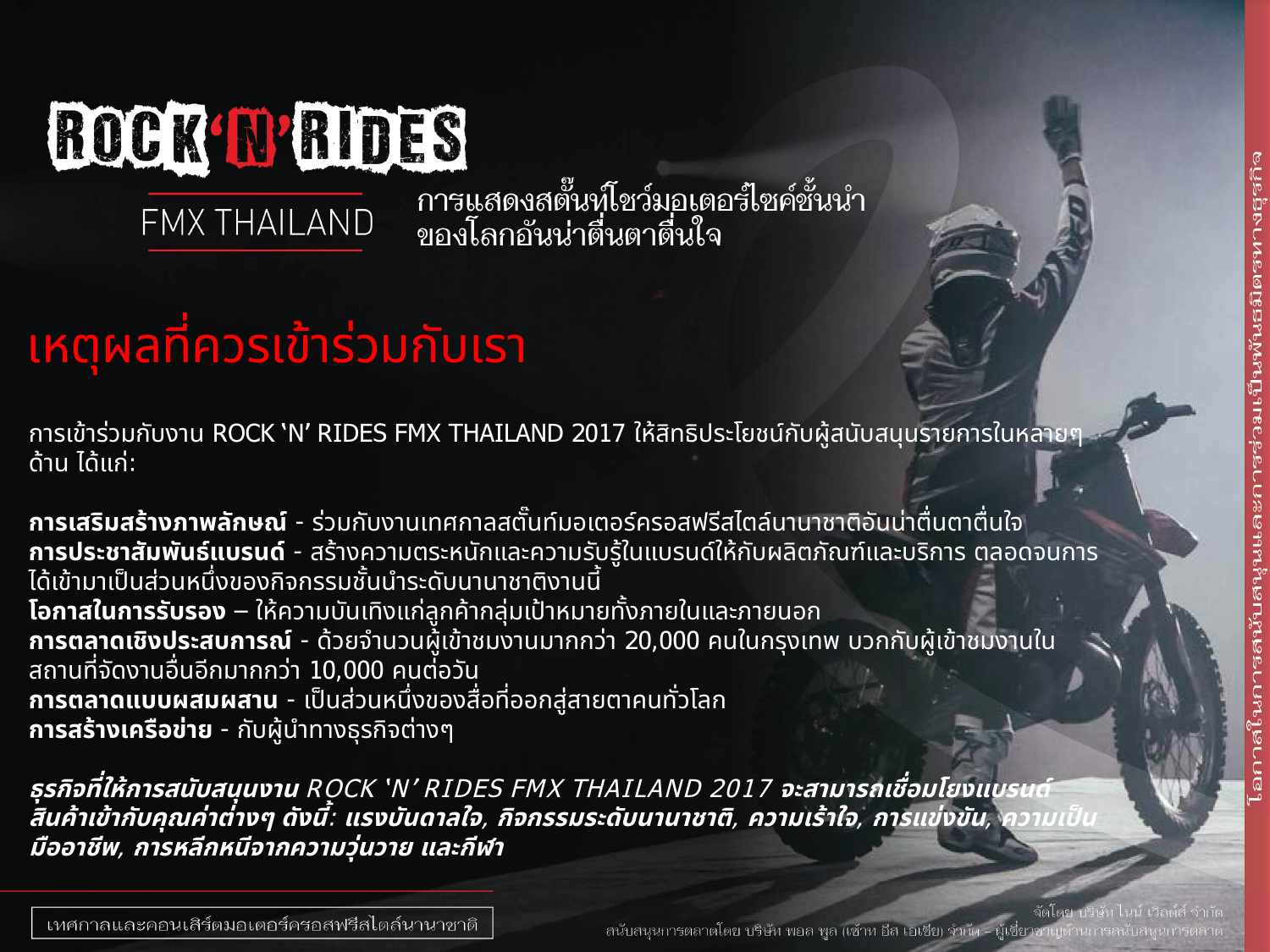

เหตุผลที่ควรเข้าร่วมกับเรา
การเข้าร่วมกับงาน ROCK ‘N’ RIDES FMX THAILAND 2017 ให้สิทธิประโยชน์กับผู้สนับสนุนรายการในหลายๆ ด้าน ได้แก่:

การเสริมสร้างภาพลักษณ์ - ร่วมกับงานเทศกาลสตั๊นท์มอเตอร์ครอสฟรีสไตล์นานาชาติอันน่าตื่นตาตื่นใจ
การประชาสัมพันธ์แบรนด์ - สร้างความตระหนักและความรับรู้ในแบรนด์ให้กับผลิตภัณฑ์และบริการ ตลอดจนการได้เข้ามาเป็นส่วนหนึ่งของกิจกรรมชั้นนำระดับนานาชาติงานนี้
โอกาสในการรับรอง – ให้ความบันเทิงแก่ลูกค้ากลุ่มเป้าหมายทั้งภายในและภายนอก
การตลาดเชิงประสบการณ์ - ด้วยจำนวนผู้เข้าชมงานมากกว่า 20,000 คนในกรุงเทพ บวกกับผู้เข้าชมงานในสถานที่จัดงานอื่นอีกมากกว่า 10,000 คนต่อวัน
การตลาดแบบผสมผสาน - เป็นส่วนหนึ่งของสื่อที่ออกสู่สายตาคนทั่วโลก
การสร้างเครือข่าย - กับผู้นำทางธุรกิจต่างๆ

ธุรกิจที่ให้การสนับสนุนงาน ROCK ‘N’ RIDES FMX THAILAND 2017 จะสามารถเชื่อมโยงแบรนด์สินค้าเข้ากับคุณค่าต่างๆ ดังนี้: แรงบันดาลใจ, กิจกรรมระดับนานาชาติ, ความเร้าใจ, การแข่งขัน, ความเป็นมืออาชีพ, การหลีกหนีจากความวุ่นวาย และกีฬา